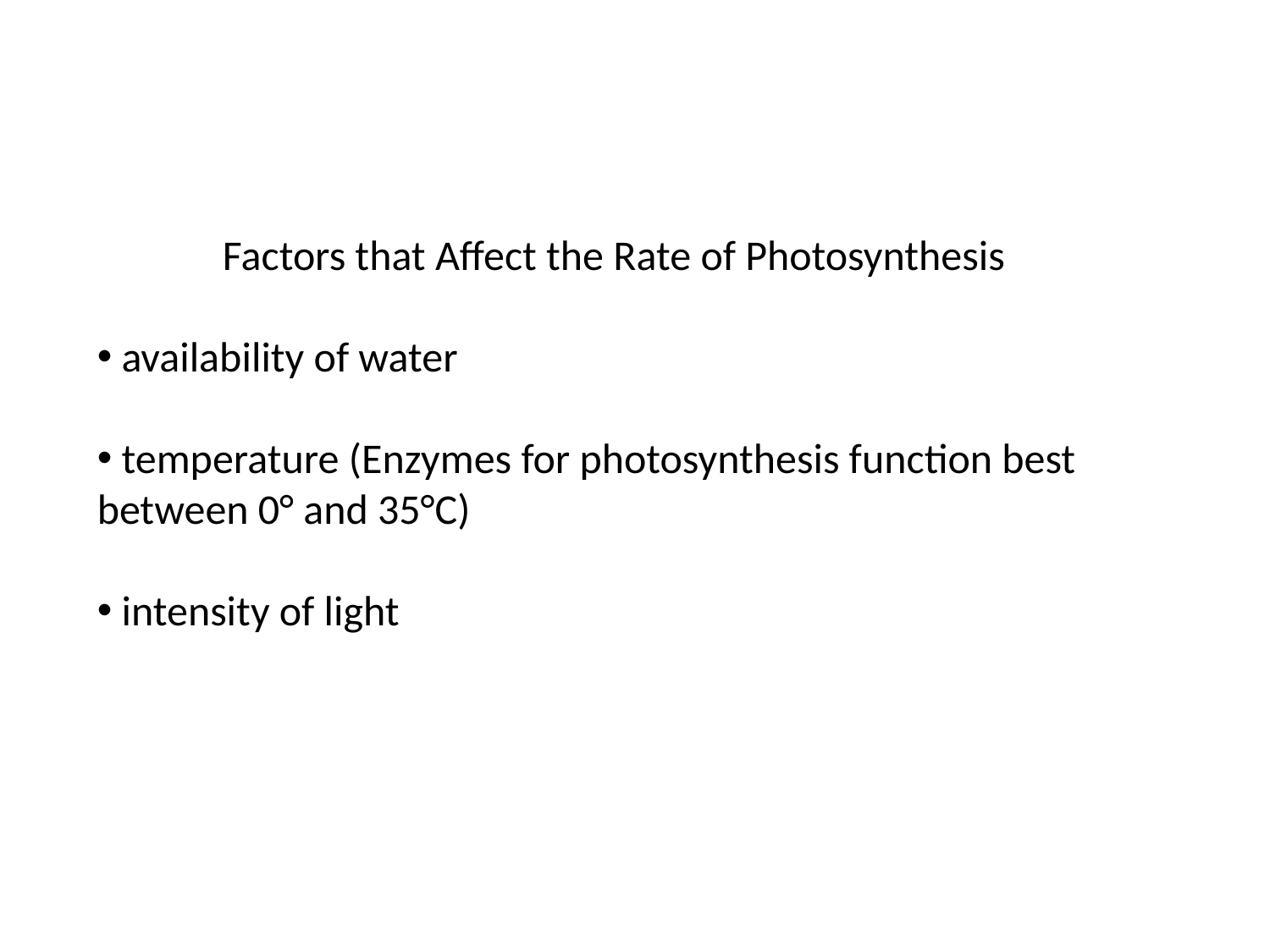

Factors that Affect the Rate of Photosynthesis

 availability of water

 temperature (Enzymes for photosynthesis function best between 0° and 35°C)

 intensity of light